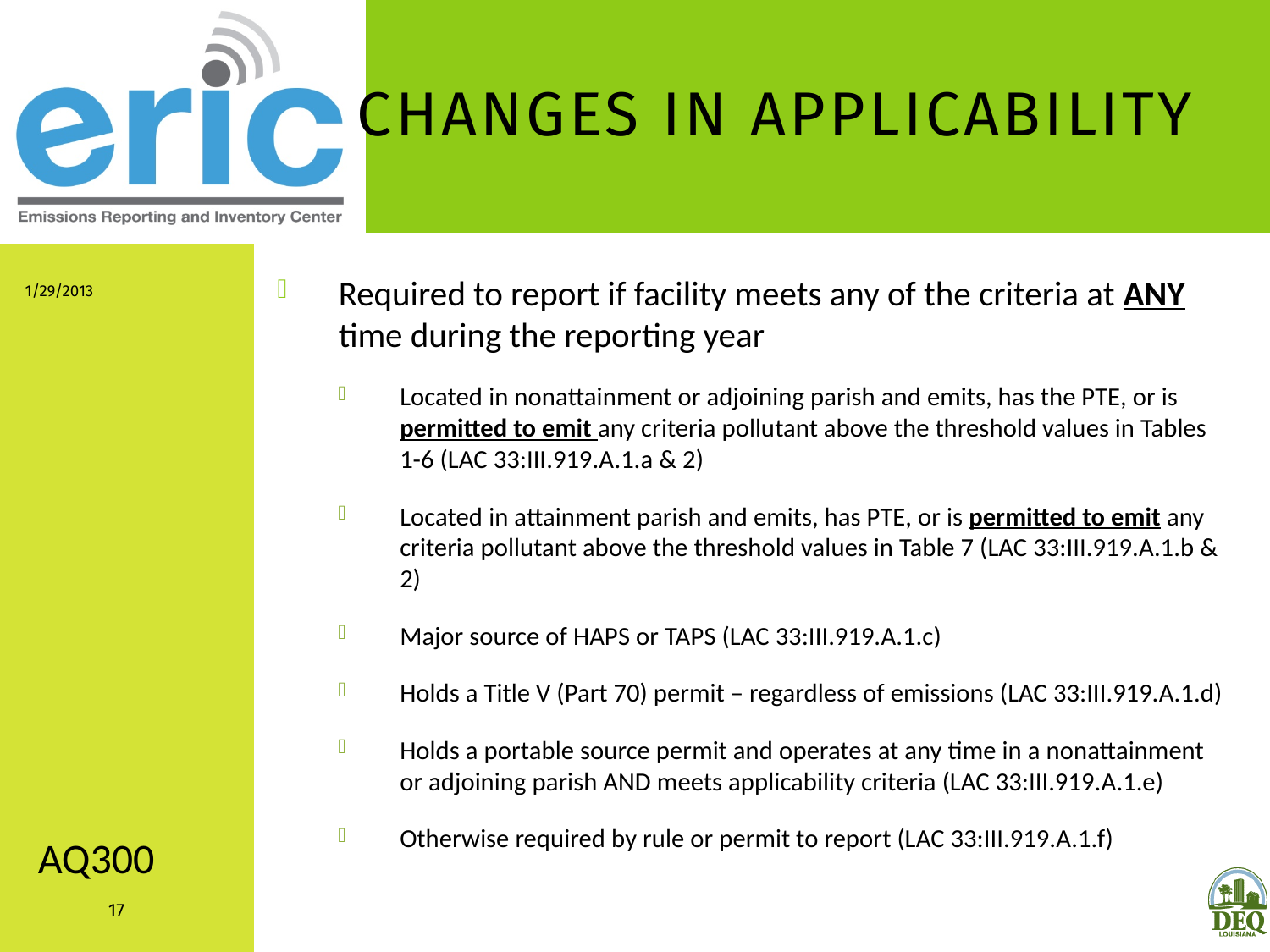

# Changes in Applicability
1/29/2013
Required to report if facility meets any of the criteria at ANY time during the reporting year
Located in nonattainment or adjoining parish and emits, has the PTE, or is permitted to emit any criteria pollutant above the threshold values in Tables 1-6 (LAC 33:III.919.A.1.a & 2)
Located in attainment parish and emits, has PTE, or is permitted to emit any criteria pollutant above the threshold values in Table 7 (LAC 33:III.919.A.1.b & 2)
Major source of HAPS or TAPS (LAC 33:III.919.A.1.c)
Holds a Title V (Part 70) permit – regardless of emissions (LAC 33:III.919.A.1.d)
Holds a portable source permit and operates at any time in a nonattainment or adjoining parish AND meets applicability criteria (LAC 33:III.919.A.1.e)
Otherwise required by rule or permit to report (LAC 33:III.919.A.1.f)

AQ300
17